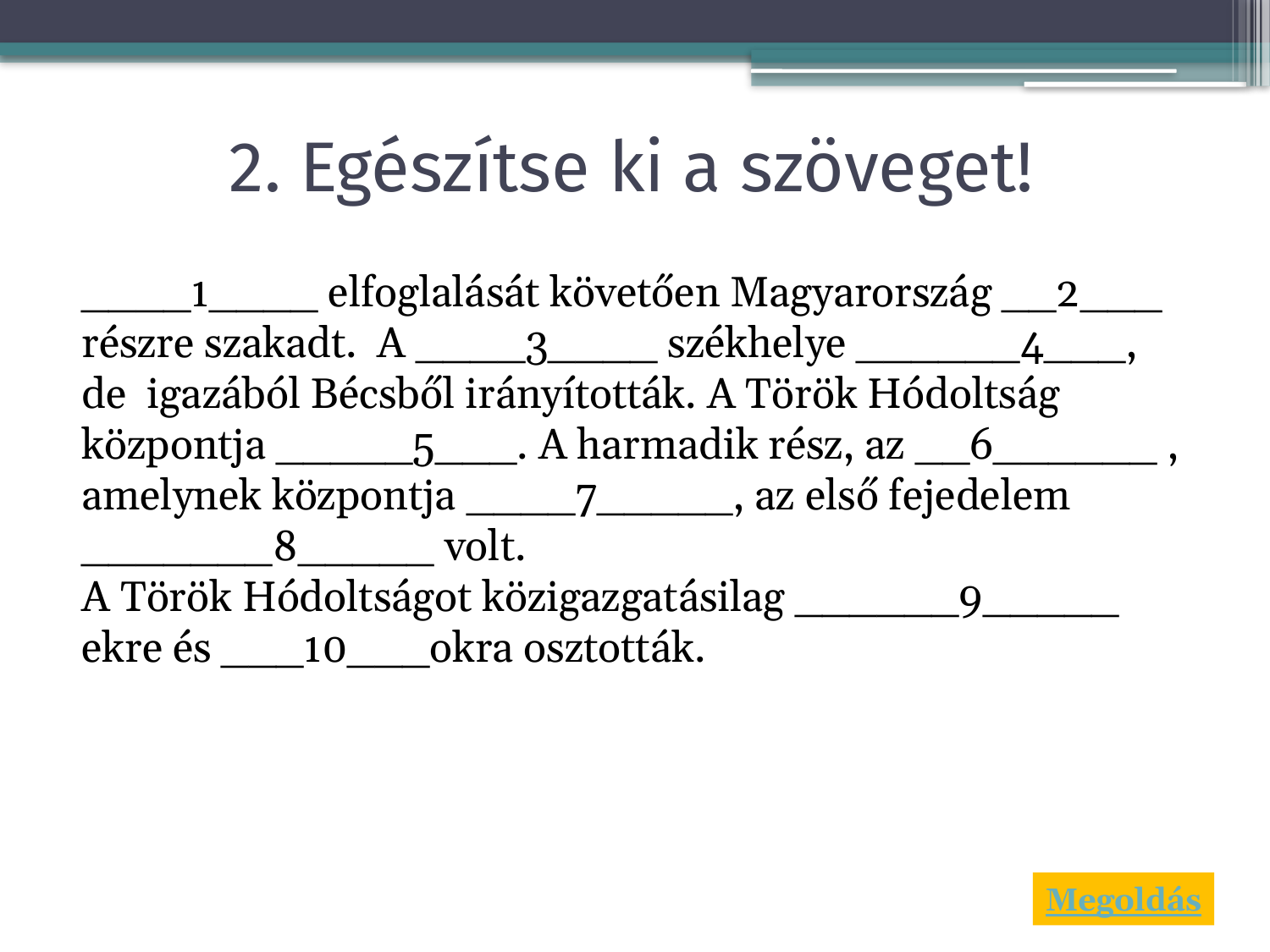

# 2. Egészítse ki a szöveget!
____1____ elfoglalását követően Magyarország __2___ részre szakadt.  A ____3____ székhelye ______4___, de  igazából Bécsből irányították. A Török Hódoltság központja _____5___. A harmadik rész, az __6______ , amelynek központja ____7_____, az első fejedelem _______8_____ volt.
A Török Hódoltságot közigazgatásilag ______9_____ ekre és ___10___okra osztották.
Megoldás